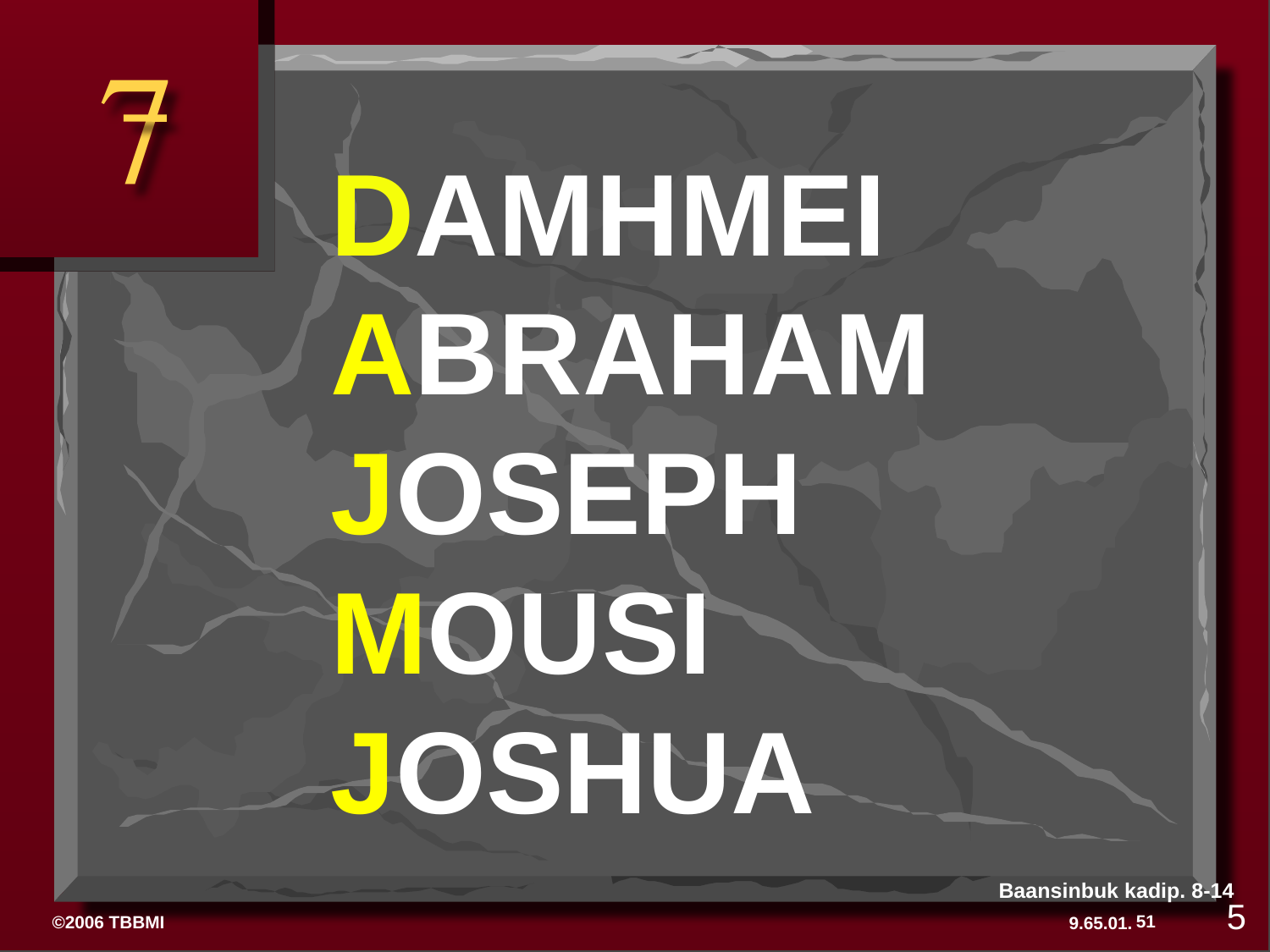

7

DAMHMEI
ABRAHAM
JOSEPH
MOUSI
JOSHUA
Damhmei khou rui Joshua nganv

Baansinbuk kadip. 8-14
5

51